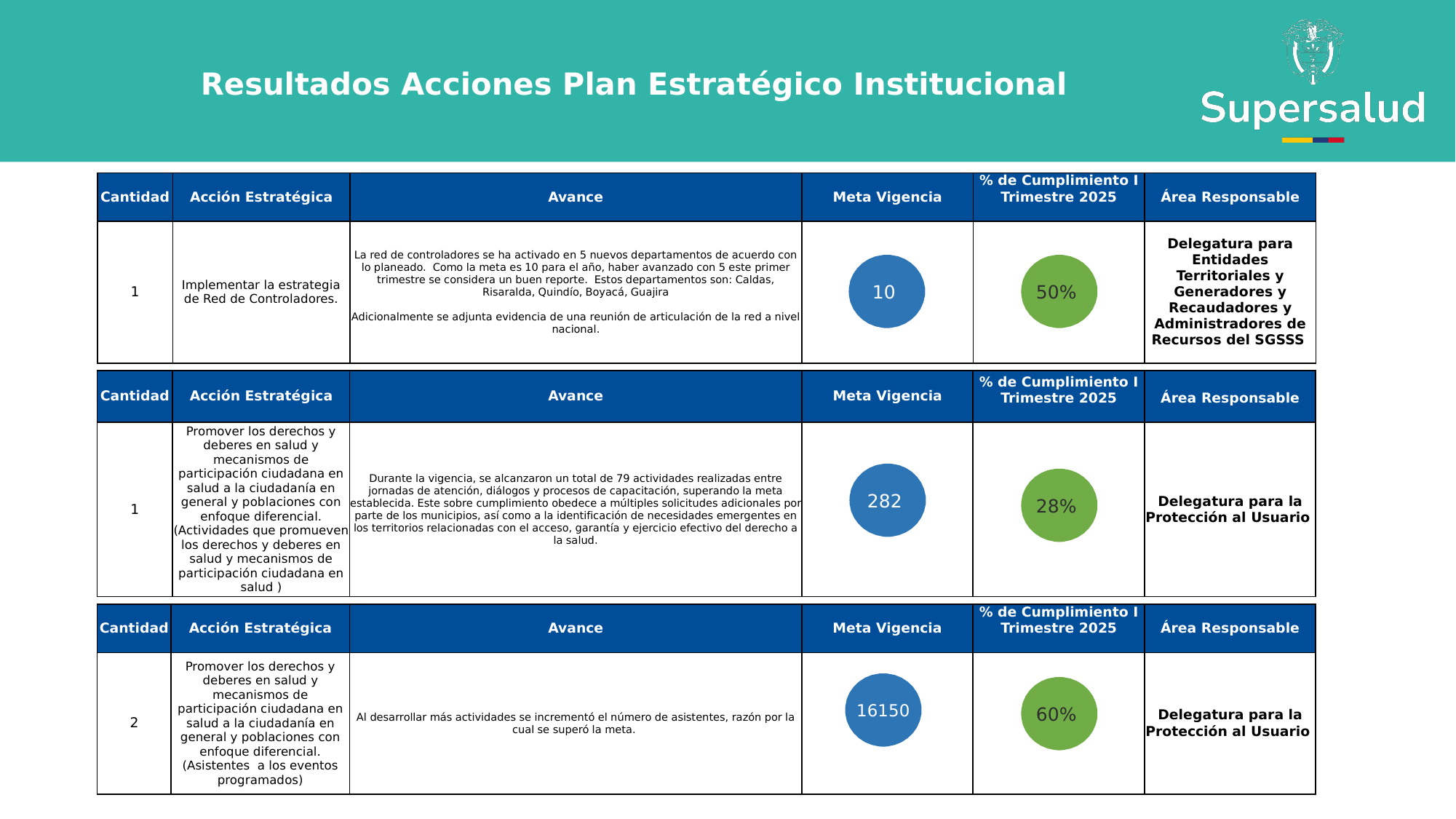

Resultados Acciones Plan Estratégico Institucional
| Cantidad | Acción Estratégica | Avance | Meta Vigencia | % de Cumplimiento I Trimestre 2025 | Área Responsable |
| --- | --- | --- | --- | --- | --- |
| 1 | Implementar la estrategia de Red de Controladores. | La red de controladores se ha activado en 5 nuevos departamentos de acuerdo con lo planeado. Como la meta es 10 para el año, haber avanzado con 5 este primer trimestre se considera un buen reporte. Estos departamentos son: Caldas, Risaralda, Quindío, Boyacá, Guajira Adicionalmente se adjunta evidencia de una reunión de articulación de la red a nivel nacional. |  |  | Delegatura para Entidades Territoriales y Generadores y Recaudadores y Administradores de Recursos del SGSSS |
10
50%
| Cantidad | Acción Estratégica | Avance | Meta Vigencia | % de Cumplimiento I Trimestre 2025 | Área Responsable |
| --- | --- | --- | --- | --- | --- |
| 1 | Promover los derechos y deberes en salud y mecanismos de participación ciudadana en salud a la ciudadanía en general y poblaciones con enfoque diferencial. (Actividades que promueven los derechos y deberes en salud y mecanismos de participación ciudadana en salud ) | Durante la vigencia, se alcanzaron un total de 79 actividades realizadas entre jornadas de atención, diálogos y procesos de capacitación, superando la meta establecida. Este sobre cumplimiento obedece a múltiples solicitudes adicionales por parte de los municipios, así como a la identificación de necesidades emergentes en los territorios relacionadas con el acceso, garantía y ejercicio efectivo del derecho a la salud. |  |  | Delegatura para la Protección al Usuario |
282
28%
| Cantidad | Acción Estratégica | Avance | Meta Vigencia | % de Cumplimiento I Trimestre 2025 | Área Responsable |
| --- | --- | --- | --- | --- | --- |
| 2 | Promover los derechos y deberes en salud y mecanismos de participación ciudadana en salud a la ciudadanía en general y poblaciones con enfoque diferencial. (Asistentes a los eventos programados) | Al desarrollar más actividades se incrementó el número de asistentes, razón por la cual se superó la meta. |  |  | Delegatura para la Protección al Usuario |
16150
60%